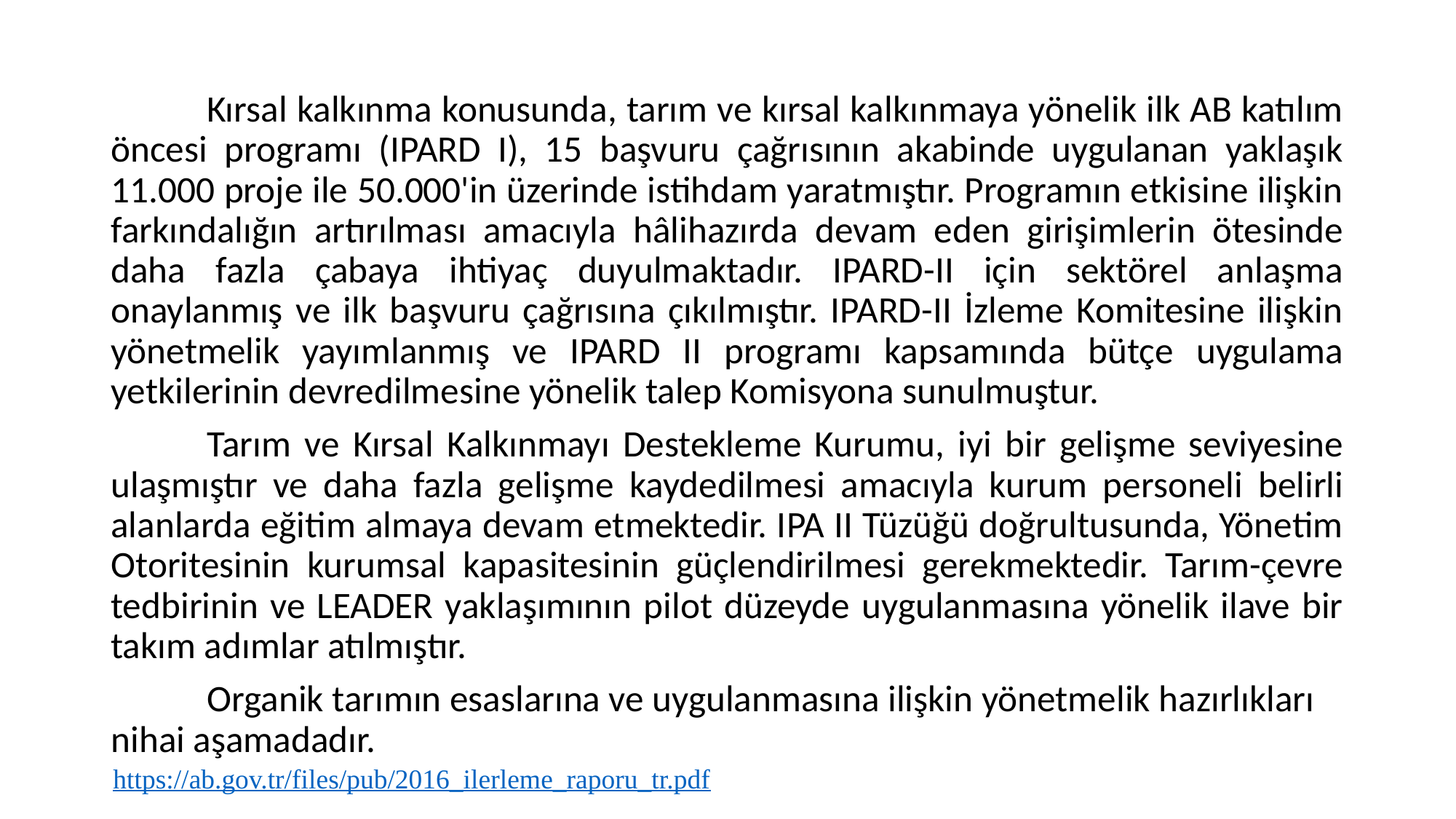

Kırsal kalkınma konusunda, tarım ve kırsal kalkınmaya yönelik ilk AB katılım öncesi programı (IPARD I), 15 başvuru çağrısının akabinde uygulanan yaklaşık 11.000 proje ile 50.000'in üzerinde istihdam yaratmıştır. Programın etkisine ilişkin farkındalığın artırılması amacıyla hâlihazırda devam eden girişimlerin ötesinde daha fazla çabaya ihtiyaç duyulmaktadır. IPARD-II için sektörel anlaşma onaylanmış ve ilk başvuru çağrısına çıkılmıştır. IPARD-II İzleme Komitesine ilişkin yönetmelik yayımlanmış ve IPARD II programı kapsamında bütçe uygulama yetkilerinin devredilmesine yönelik talep Komisyona sunulmuştur.
	Tarım ve Kırsal Kalkınmayı Destekleme Kurumu, iyi bir gelişme seviyesine ulaşmıştır ve daha fazla gelişme kaydedilmesi amacıyla kurum personeli belirli alanlarda eğitim almaya devam etmektedir. IPA II Tüzüğü doğrultusunda, Yönetim Otoritesinin kurumsal kapasitesinin güçlendirilmesi gerekmektedir. Tarım-çevre tedbirinin ve LEADER yaklaşımının pilot düzeyde uygulanmasına yönelik ilave bir takım adımlar atılmıştır.
	Organik tarımın esaslarına ve uygulanmasına ilişkin yönetmelik hazırlıkları nihai aşamadadır.

https://ab.gov.tr/files/pub/2016_ilerleme_raporu_tr.pdf